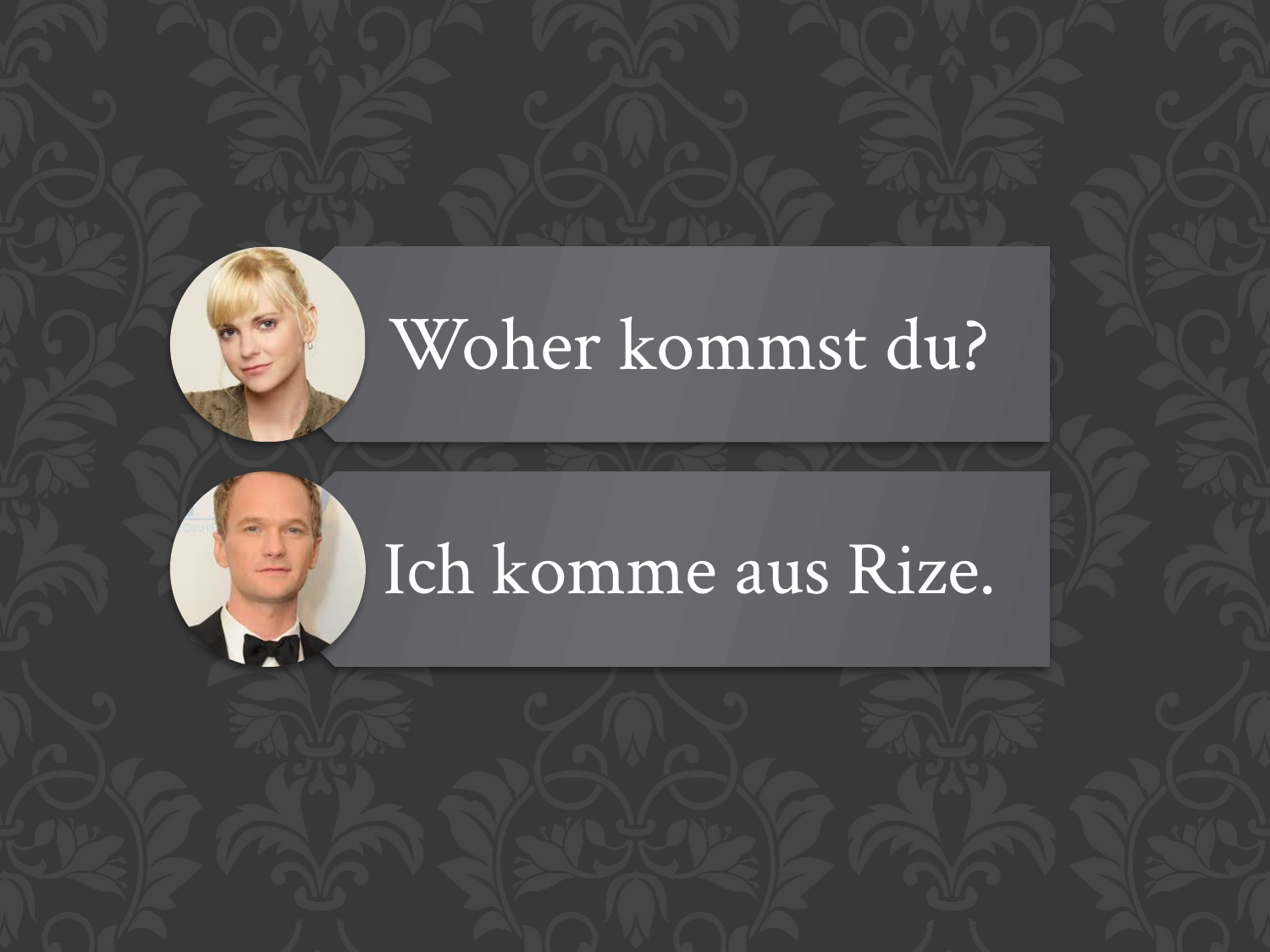

Woher kommst du?

Ich komme aus Rize.